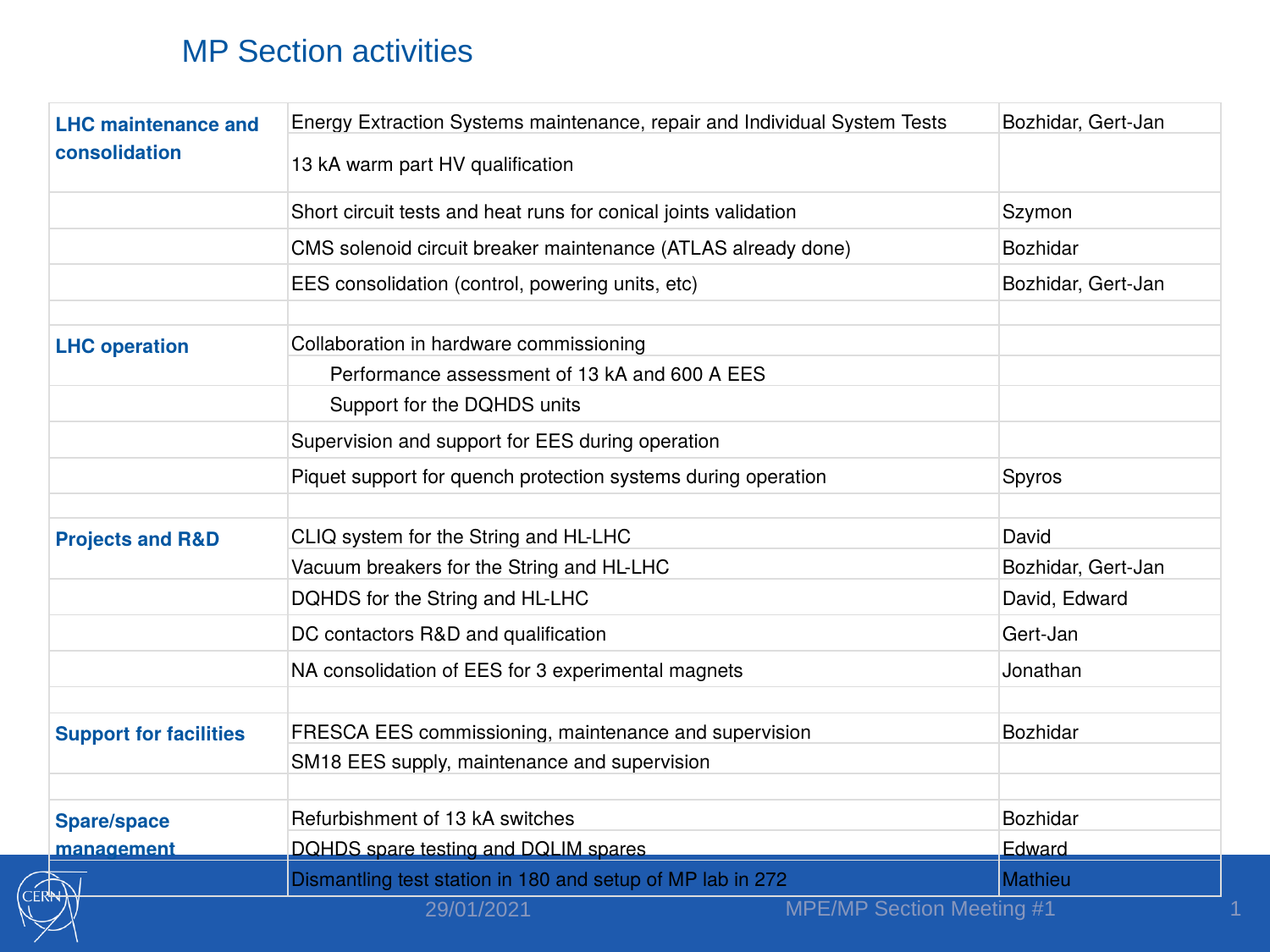

MP Section activities
| LHC maintenance and consolidation | Energy Extraction Systems maintenance, repair and Individual System Tests | Bozhidar, Gert-Jan |
| --- | --- | --- |
|  | 13 kA warm part HV qualification |  |
|  | Short circuit tests and heat runs for conical joints validation | Szymon |
|  | CMS solenoid circuit breaker maintenance (ATLAS already done) | Bozhidar |
|  | EES consolidation (control, powering units, etc) | Bozhidar, Gert-Jan |
|  |  |  |
| LHC operation | Collaboration in hardware commissioning |  |
|  | Performance assessment of 13 kA and 600 A EES |  |
|  | Support for the DQHDS units |  |
|  | Supervision and support for EES during operation |  |
|  | Piquet support for quench protection systems during operation | Spyros |
|  |  |  |
| Projects and R&D | CLIQ system for the String and HL-LHC | David |
|  | Vacuum breakers for the String and HL-LHC | Bozhidar, Gert-Jan |
|  | DQHDS for the String and HL-LHC | David, Edward |
|  | DC contactors R&D and qualification | Gert-Jan |
|  | NA consolidation of EES for 3 experimental magnets | Jonathan |
|  |  |  |
| Support for facilities | FRESCA EES commissioning, maintenance and supervision | Bozhidar |
|  | SM18 EES supply, maintenance and supervision |  |
|  |  |  |
| Spare/space management | Refurbishment of 13 kA switches | Bozhidar |
|  | DQHDS spare testing and DQLIM spares | Edward |
|  | Dismantling test station in 180 and setup of MP lab in 272 | Mathieu |
MPE/MP Section Meeting #1
1
1
29/01/2021